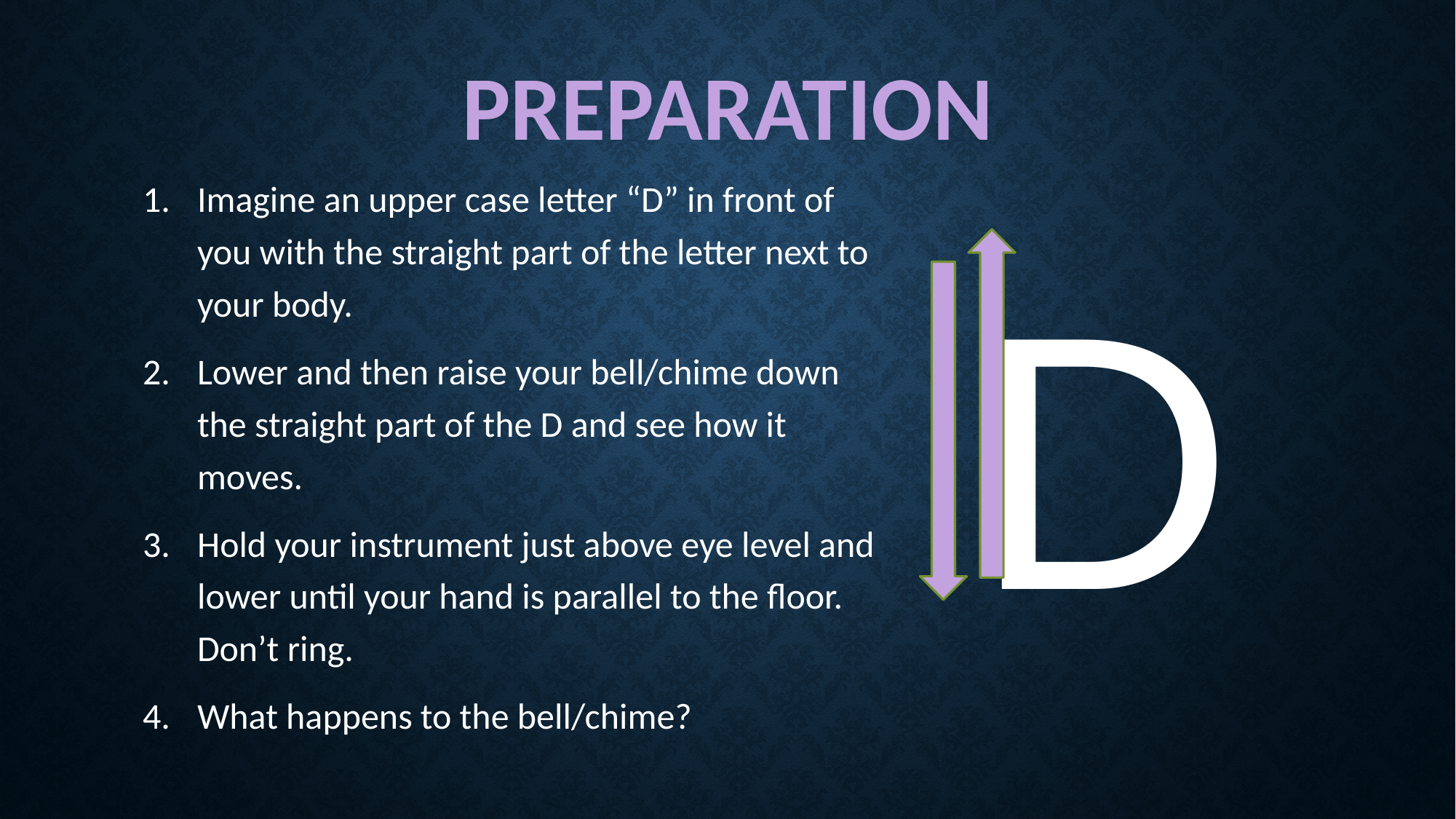

# Preparation
Imagine an upper case letter “D” in front of you with the straight part of the letter next to your body.
Lower and then raise your bell/chime down the straight part of the D and see how it moves.
Hold your instrument just above eye level and lower until your hand is parallel to the floor. Don’t ring.
What happens to the bell/chime?

D